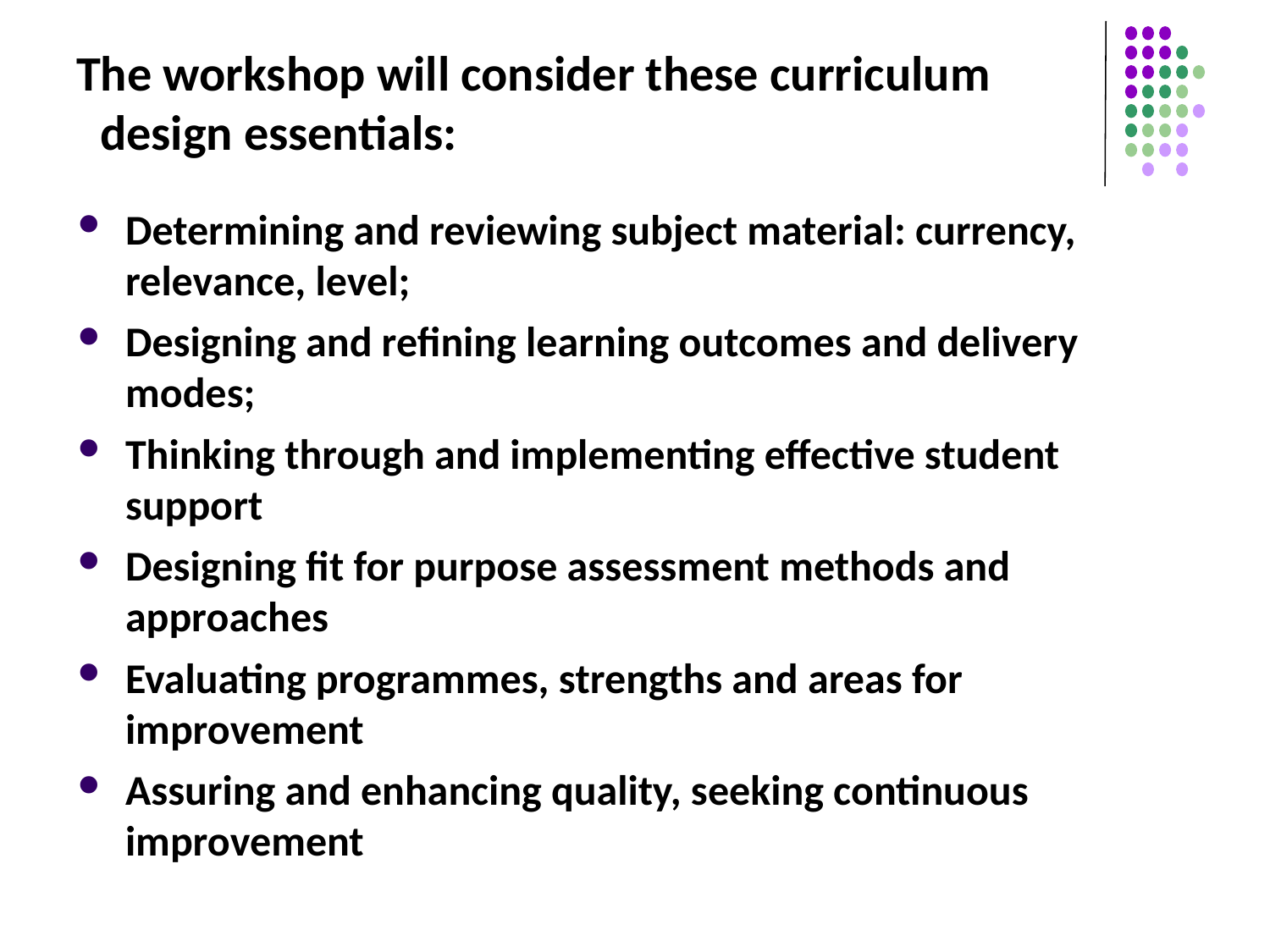

# The workshop will consider these curriculum design essentials:
Determining and reviewing subject material: currency, relevance, level;
Designing and refining learning outcomes and delivery modes;
Thinking through and implementing effective student support
Designing fit for purpose assessment methods and approaches
Evaluating programmes, strengths and areas for improvement
Assuring and enhancing quality, seeking continuous improvement